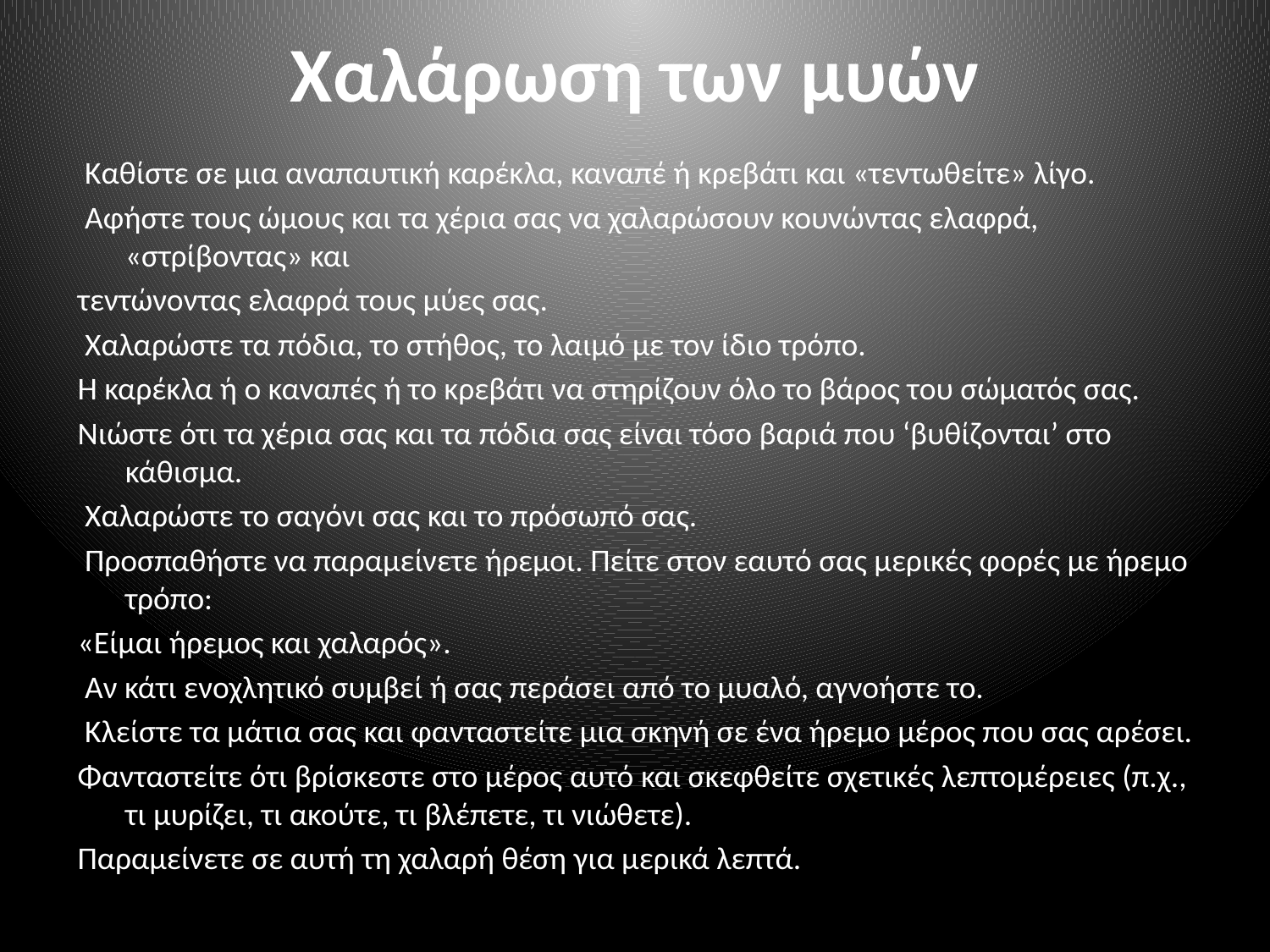

# Χαλάρωση των μυών
 Καθίστε σε μια αναπαυτική καρέκλα, καναπέ ή κρεβάτι και «τεντωθείτε» λίγο.
 Αφήστε τους ώμους και τα χέρια σας να χαλαρώσουν κουνώντας ελαφρά, «στρίβοντας» και
τεντώνοντας ελαφρά τους μύες σας.
 Χαλαρώστε τα πόδια, το στήθος, το λαιμό με τον ίδιο τρόπο.
Η καρέκλα ή ο καναπές ή το κρεβάτι να στηρίζουν όλο το βάρος του σώματός σας.
Νιώστε ότι τα χέρια σας και τα πόδια σας είναι τόσο βαριά που ‘βυθίζονται’ στο κάθισμα.
 Χαλαρώστε το σαγόνι σας και το πρόσωπό σας.
 Προσπαθήστε να παραμείνετε ήρεμοι. Πείτε στον εαυτό σας μερικές φορές με ήρεμο τρόπο:
«Είμαι ήρεμος και χαλαρός».
 Αν κάτι ενοχλητικό συμβεί ή σας περάσει από το μυαλό, αγνοήστε το.
 Κλείστε τα μάτια σας και φανταστείτε μια σκηνή σε ένα ήρεμο μέρος που σας αρέσει.
Φανταστείτε ότι βρίσκεστε στο μέρος αυτό και σκεφθείτε σχετικές λεπτομέρειες (π.χ., τι μυρίζει, τι ακούτε, τι βλέπετε, τι νιώθετε).
Παραμείνετε σε αυτή τη χαλαρή θέση για μερικά λεπτά.